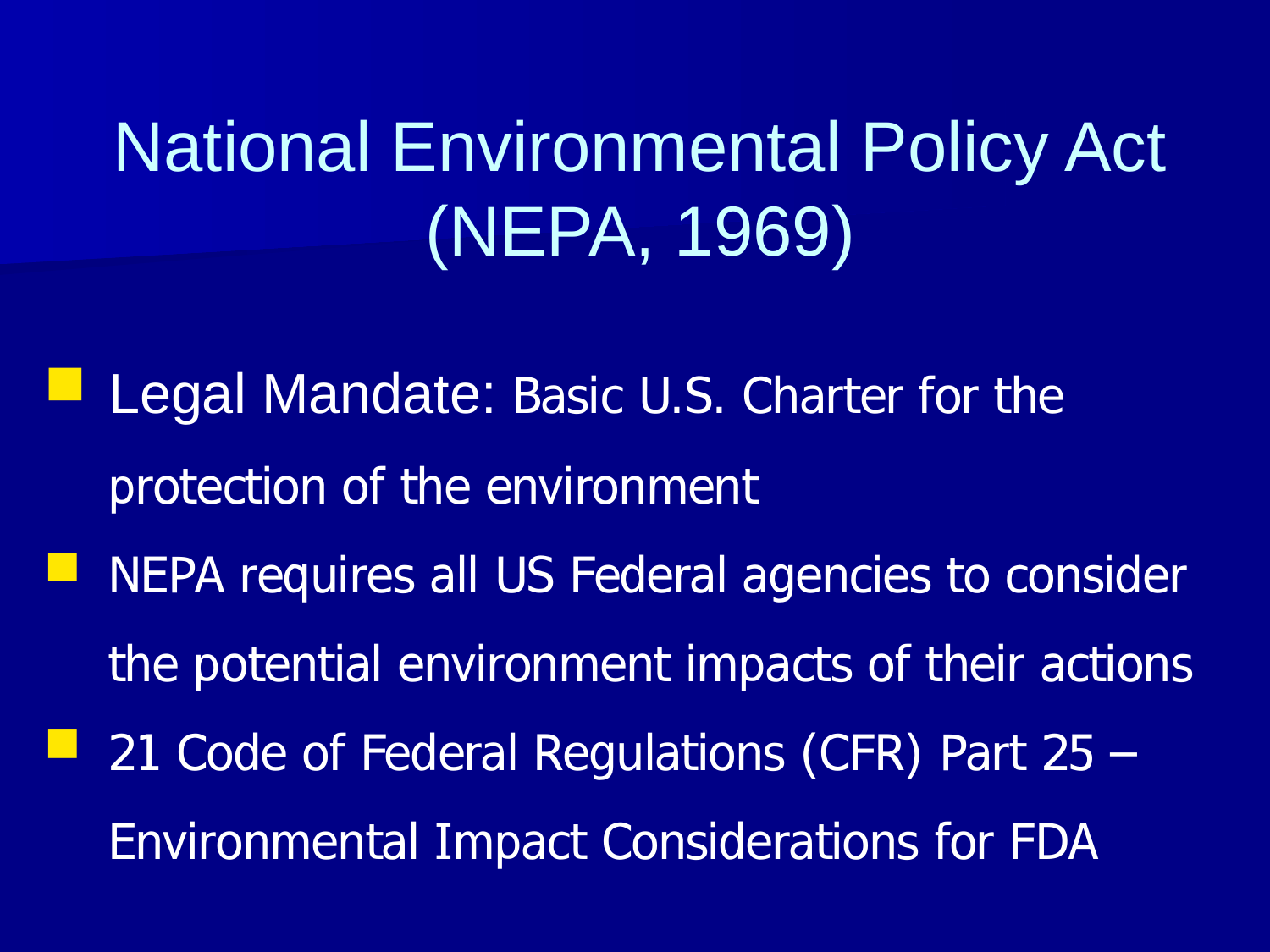

# National Environmental Policy Act (NEPA, 1969)
Legal Mandate: Basic U.S. Charter for the protection of the environment
NEPA requires all US Federal agencies to consider the potential environment impacts of their actions
21 Code of Federal Regulations (CFR) Part 25 – Environmental Impact Considerations for FDA